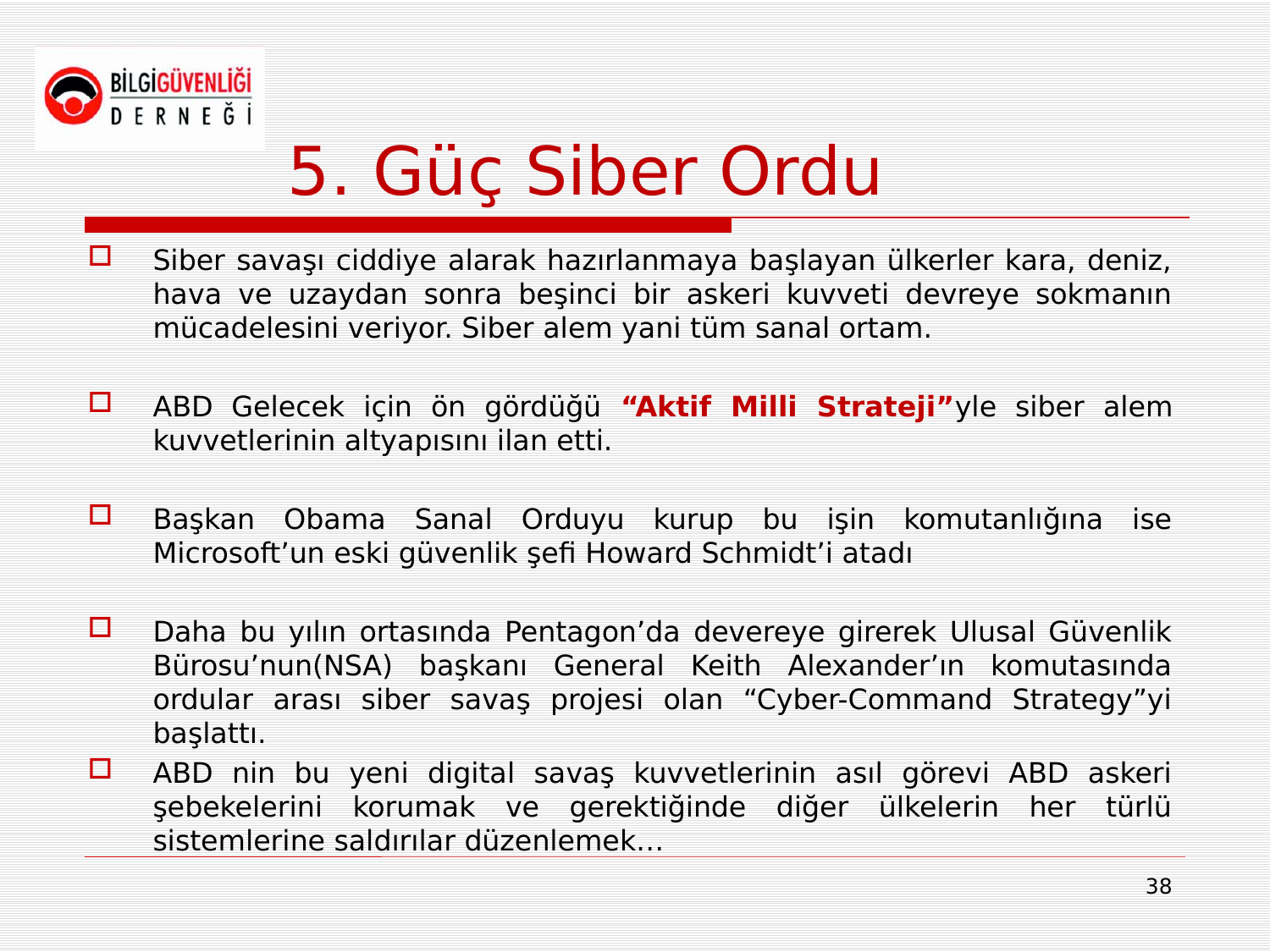

# 5. Güç Siber Ordu
Siber savaşı ciddiye alarak hazırlanmaya başlayan ülkerler kara, deniz, hava ve uzaydan sonra beşinci bir askeri kuvveti devreye sokmanın mücadelesini veriyor. Siber alem yani tüm sanal ortam.

ABD Gelecek için ön gördüğü “Aktif Milli Strateji”yle siber alem kuvvetlerinin altyapısını ilan etti.

Başkan Obama Sanal Orduyu kurup bu işin komutanlığına ise Microsoft’un eski güvenlik şefi Howard Schmidt’i atadı

Daha bu yılın ortasında Pentagon’da devereye girerek Ulusal Güvenlik Bürosu’nun(NSA) başkanı General Keith Alexander’ın komutasında ordular arası siber savaş projesi olan “Cyber-Command Strategy”yi başlattı.
ABD nin bu yeni digital savaş kuvvetlerinin asıl görevi ABD askeri şebekelerini korumak ve gerektiğinde diğer ülkelerin her türlü sistemlerine saldırılar düzenlemek…
38